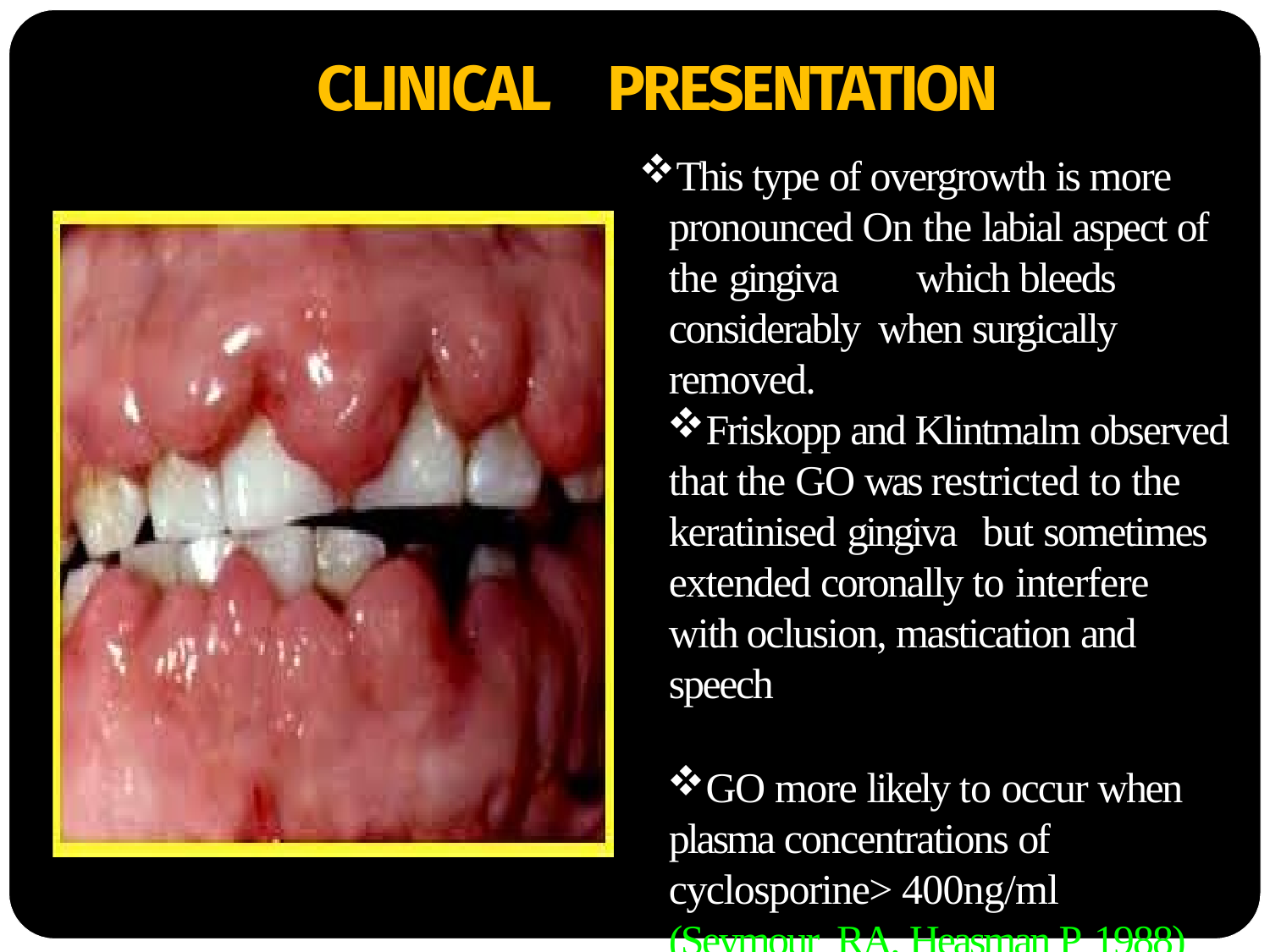

PRESENTATION
This type of overgrowth is more  pronounced On the labial aspect of  the gingiva	which bleeds considerably  when surgically removed.
# CLINICAL

Friskopp and Klintmalm observed  that the GO was restricted to the  keratinised gingiva	but sometimes  extended coronally to interfere
with oclusion, mastication and speech

GO more likely to occur when  plasma concentrations of  cyclosporine> 400ng/ml (Seymour  RA, Heasman P 1988)